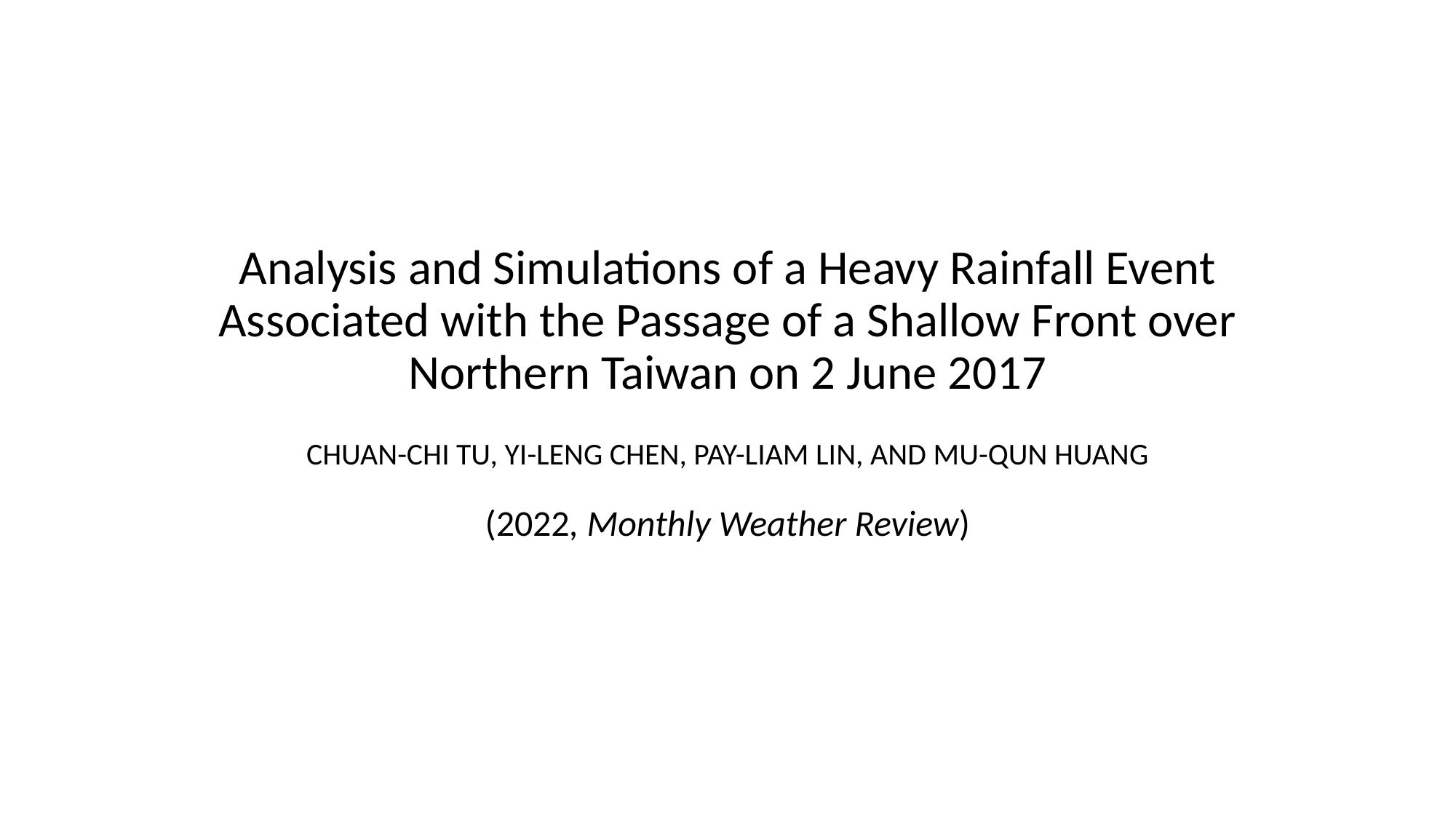

# Analysis and Simulations of a Heavy Rainfall Event Associated with the Passage of a Shallow Front over Northern Taiwan on 2 June 2017 CHUAN-CHI TU, YI-LENG CHEN, PAY-LIAM LIN, AND MU-QUN HUANG (2022, Monthly Weather Review)